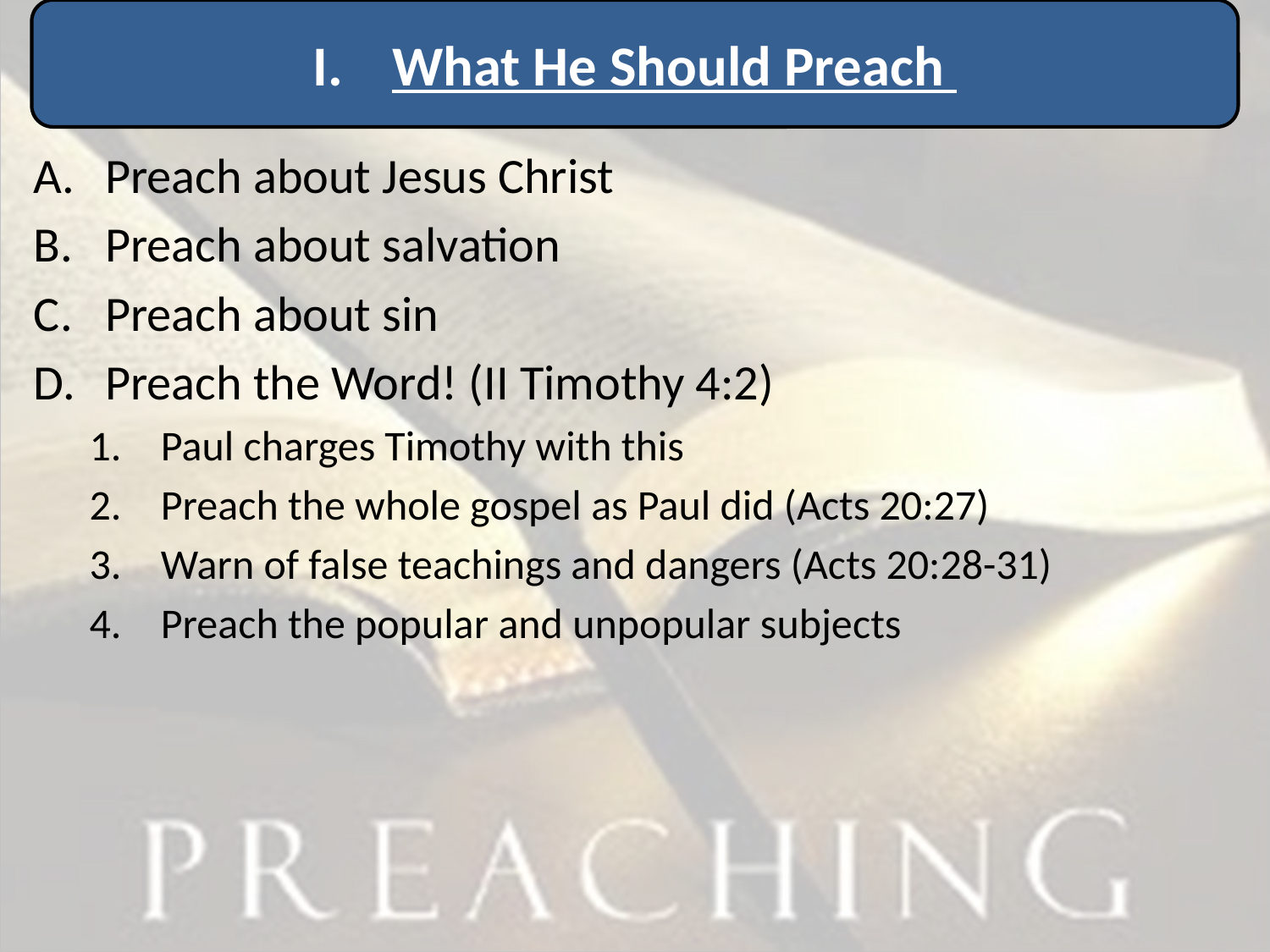

What He Should Preach
Preach about Jesus Christ
Preach about salvation
Preach about sin
Preach the Word! (II Timothy 4:2)
Paul charges Timothy with this
Preach the whole gospel as Paul did (Acts 20:27)
Warn of false teachings and dangers (Acts 20:28-31)
Preach the popular and unpopular subjects